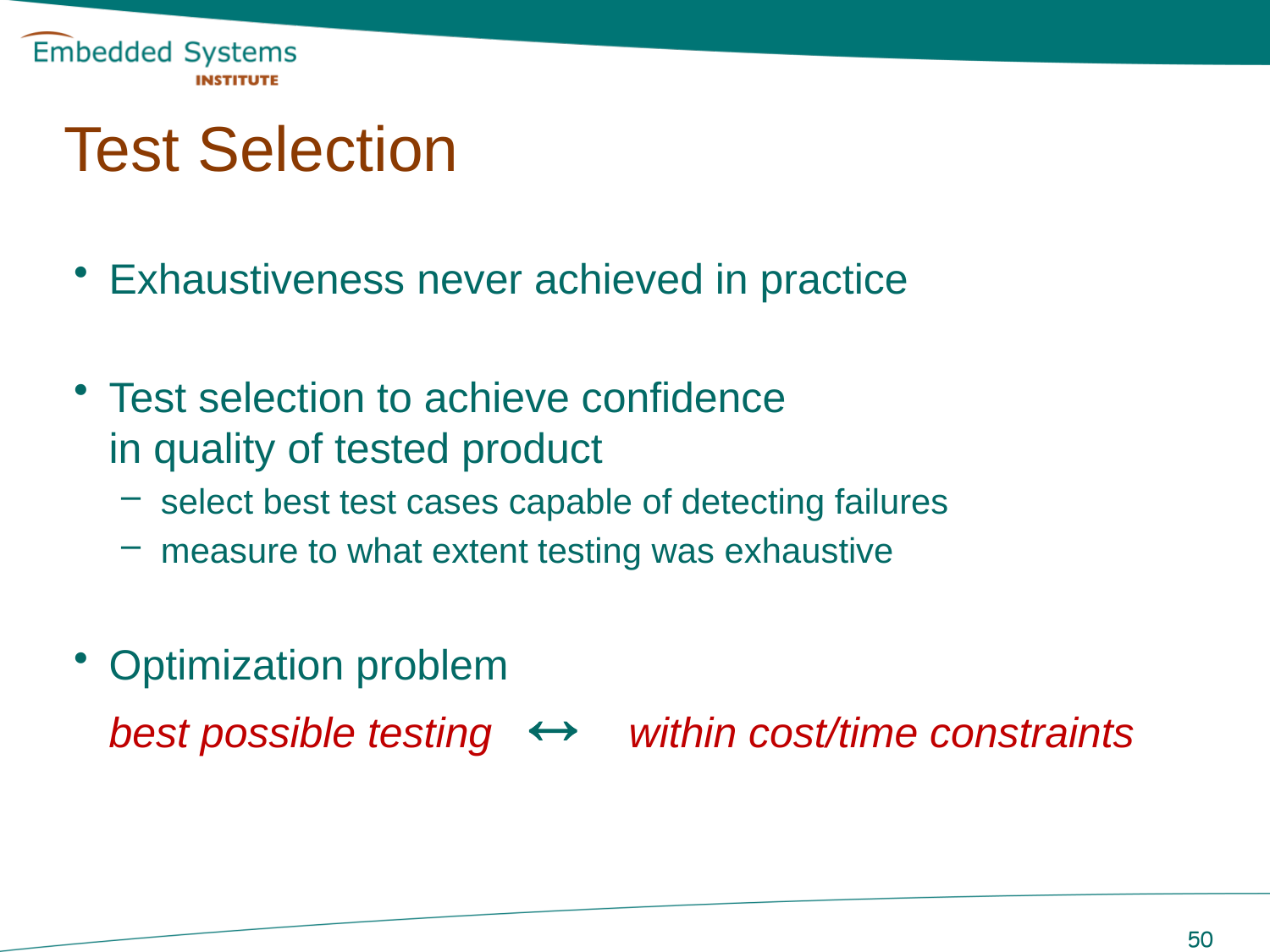

# Test Selection
Exhaustiveness never achieved in practice

Test selection to achieve confidence
in quality of tested product
select best test cases capable of detecting failures
measure to what extent testing was exhaustive

Optimization problem
	best possible testing   ↔	 within cost/time constraints
   50